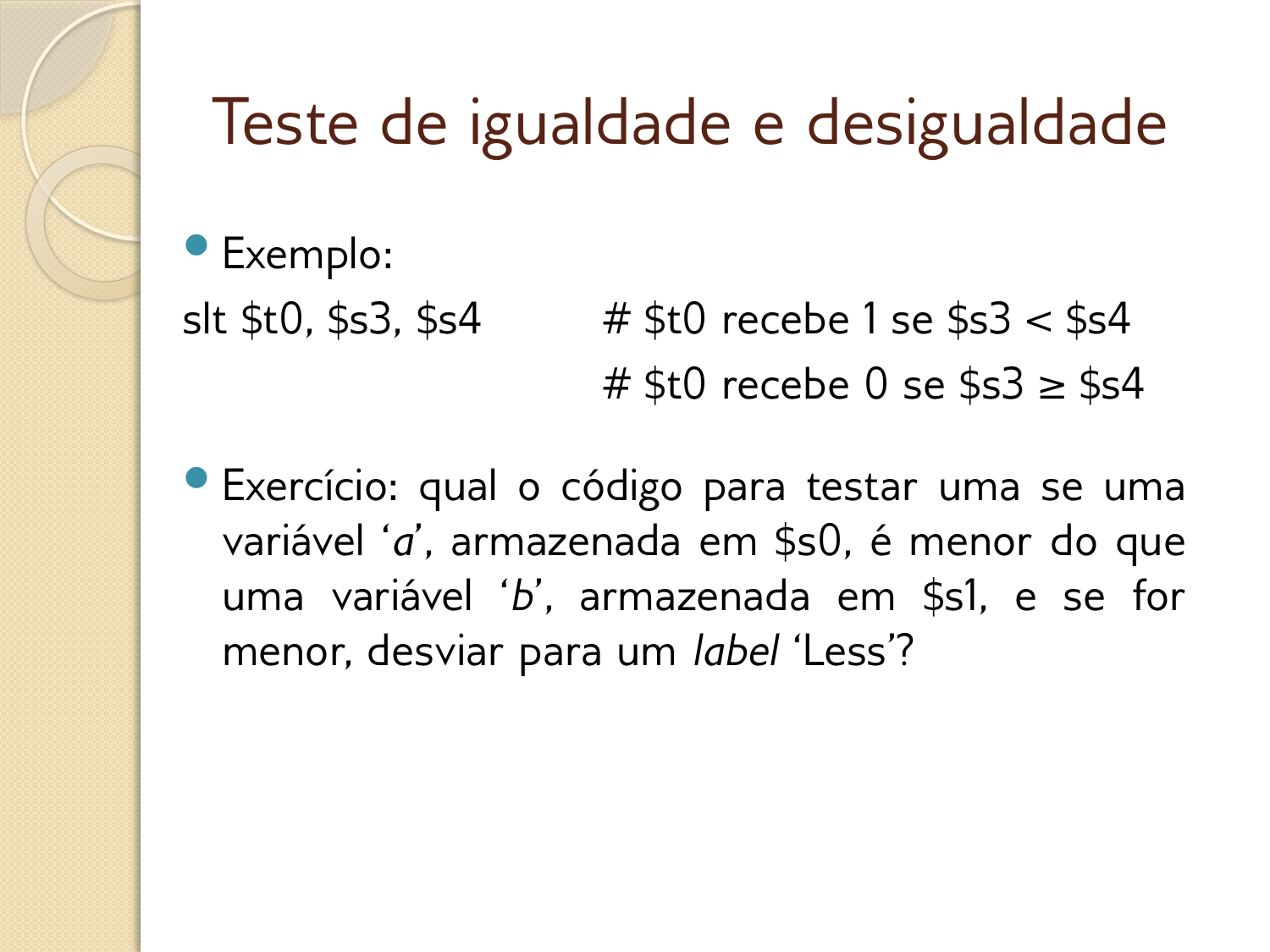

# Teste de igualdade e desigualdade
Exemplo:
slt $t0, $s3, $s4	# $t0 recebe 1 se $s3 < $s4
				# $t0 recebe 0 se $s3 ≥ $s4

Exercício: qual o código para testar uma se uma variável ‘a’, armazenada em $s0, é menor do que uma variável ‘b’, armazenada em $s1, e se for menor, desviar para um label ‘Less’?
44